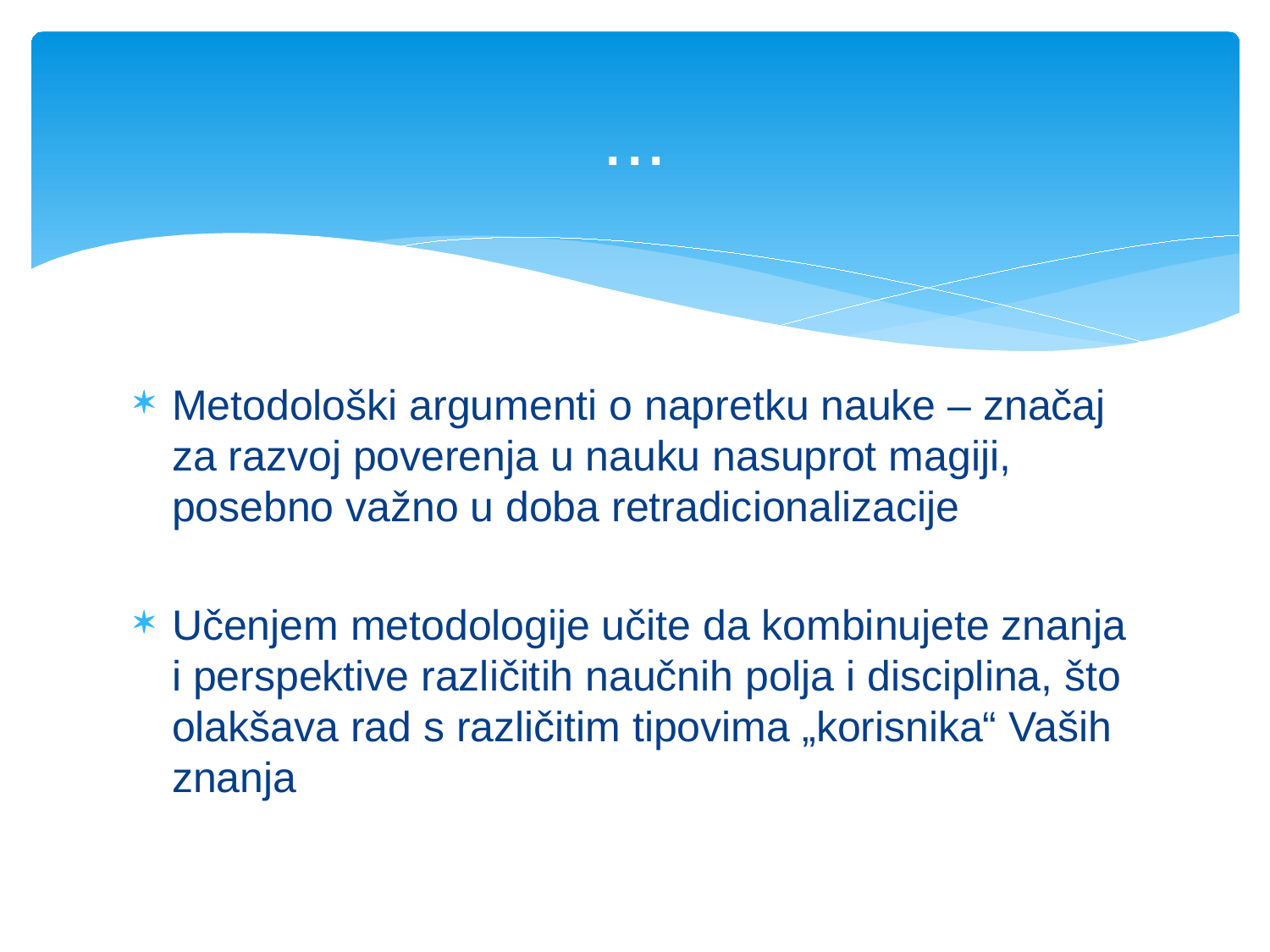

# ...
Metodološki argumenti o napretku nauke – značaj za razvoj poverenja u nauku nasuprot magiji, posebno važno u doba retradicionalizacije

Učenjem metodologije učite da kombinujete znanja i perspektive različitih naučnih polja i disciplina, što olakšava rad s različitim tipovima „korisnika“ Vaših znanja